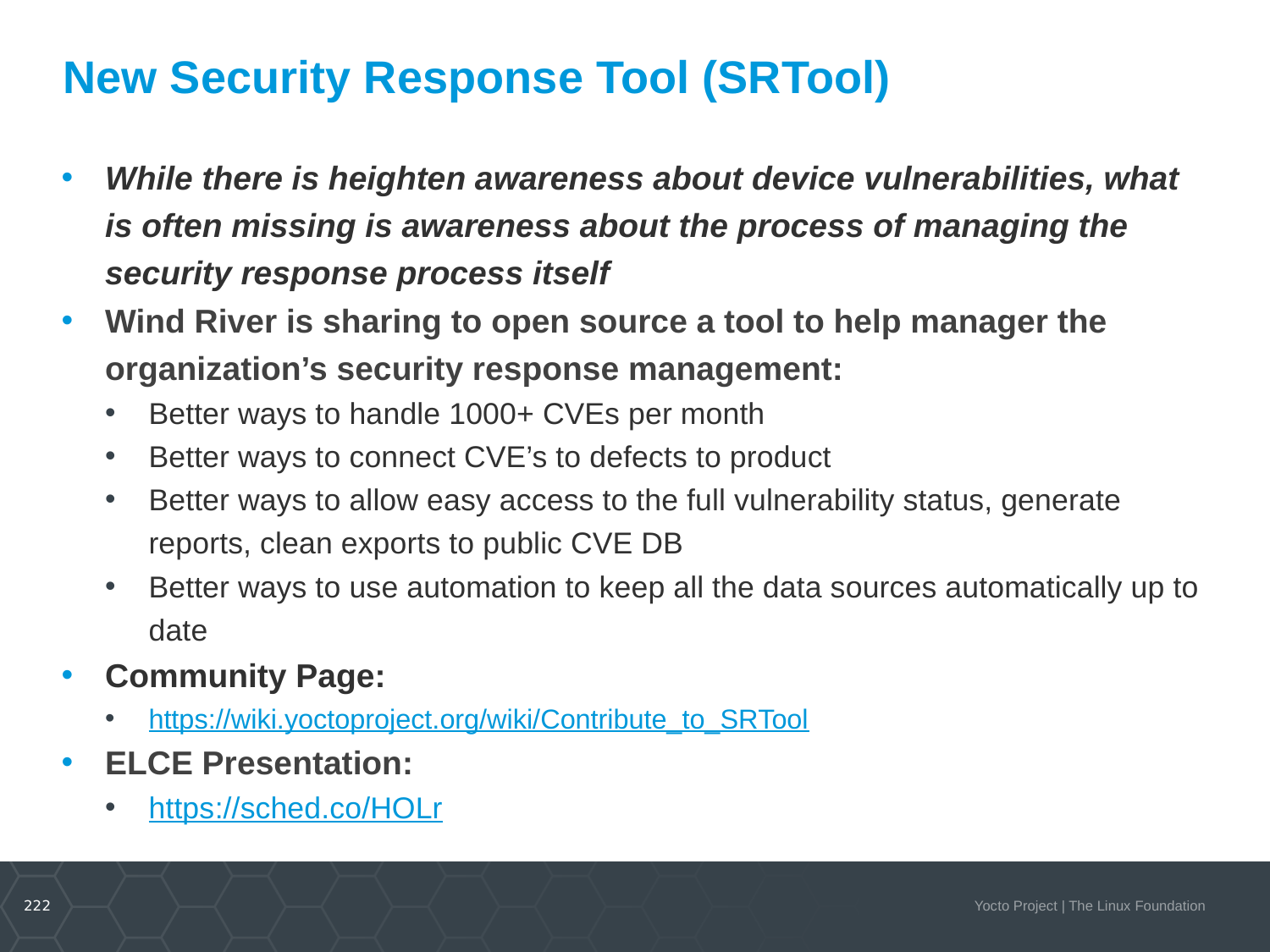

# New Security Response Tool (SRTool)
While there is heighten awareness about device vulnerabilities, what is often missing is awareness about the process of managing the security response process itself
Wind River is sharing to open source a tool to help manager the organization’s security response management:
Better ways to handle 1000+ CVEs per month
Better ways to connect CVE’s to defects to product
Better ways to allow easy access to the full vulnerability status, generate reports, clean exports to public CVE DB
Better ways to use automation to keep all the data sources automatically up to date
Community Page:
https://wiki.yoctoproject.org/wiki/Contribute_to_SRTool
ELCE Presentation:
https://sched.co/HOLr